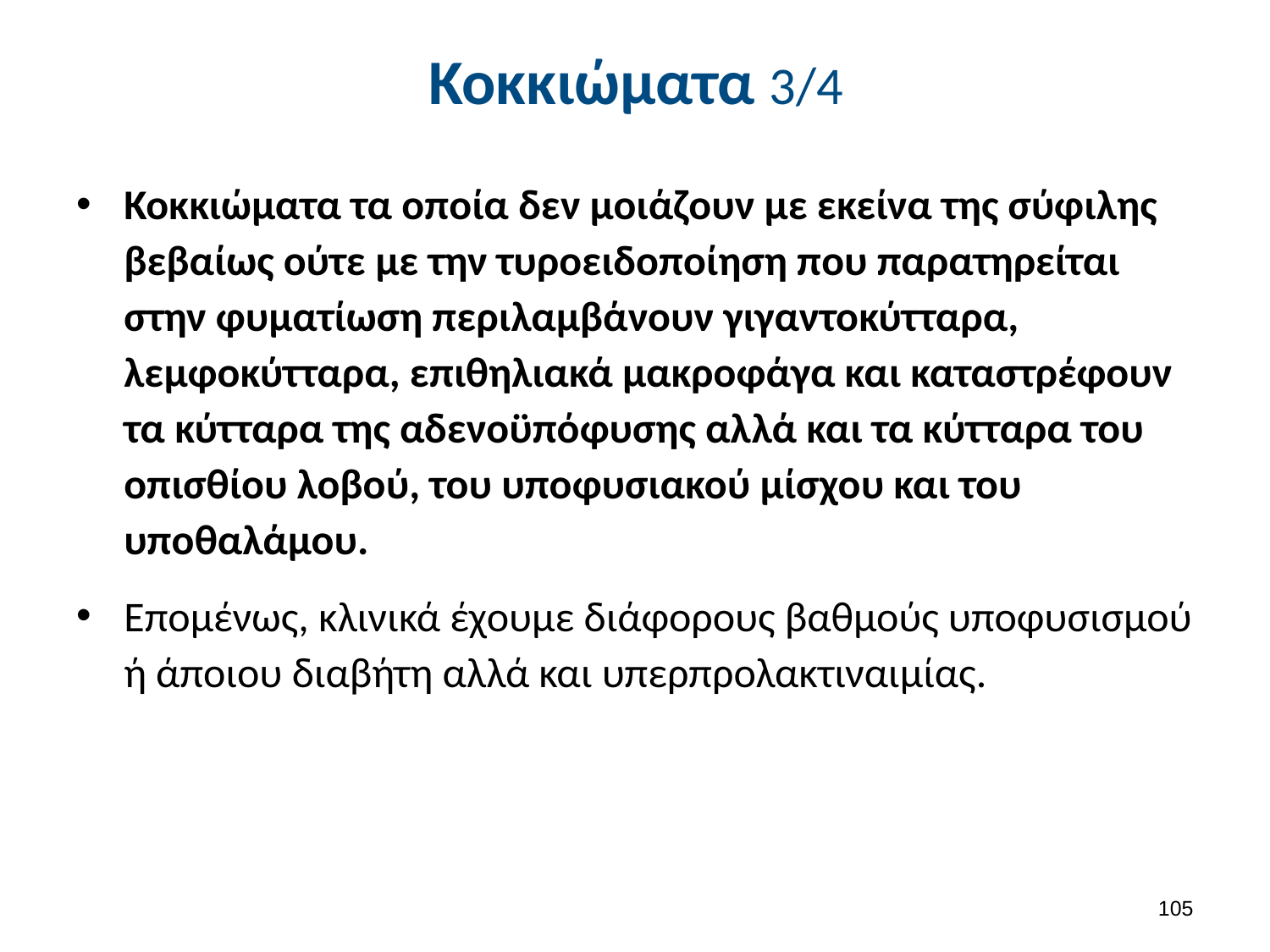

# Κοκκιώματα 3/4
Κοκκιώματα τα οποία δεν μοιάζουν με εκείνα της σύφιλης βεβαίως ούτε με την τυροειδοποίηση που παρατηρείται στην φυματίωση περιλαμβάνουν γιγαντοκύτταρα, λεμφοκύτταρα, επιθηλιακά μακροφάγα και καταστρέφουν τα κύτταρα της αδενοϋπόφυσης αλλά και τα κύτταρα του οπισθίου λοβού, του υποφυσιακού μίσχου και του υποθαλάμου.
Επομένως, κλινικά έχουμε διάφορους βαθμούς υποφυσισμού ή άποιου διαβήτη αλλά και υπερπρολακτιναιμίας.
105